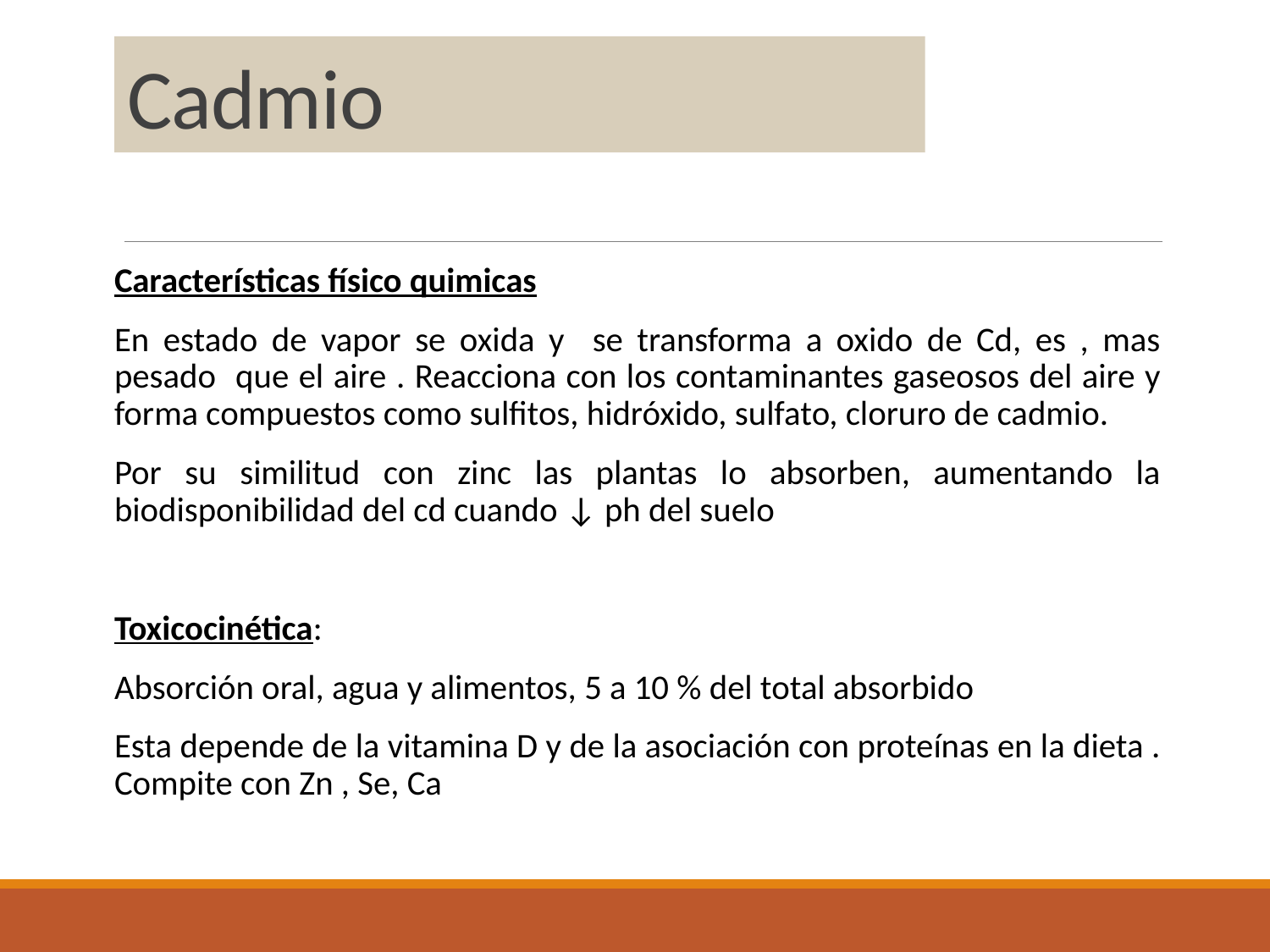

# Cadmio
Características físico quimicas
En estado de vapor se oxida y  se transforma a oxido de Cd, es , mas pesado  que el aire . Reacciona con los contaminantes gaseosos del aire y forma compuestos como sulfitos, hidróxido, sulfato, cloruro de cadmio.
Por su similitud con zinc las plantas lo absorben, aumentando la biodisponibilidad del cd cuando ↓ ph del suelo

Toxicocinética:
Absorción oral, agua y alimentos, 5 a 10 % del total absorbido
Esta depende de la vitamina D y de la asociación con proteínas en la dieta . Compite con Zn , Se, Ca